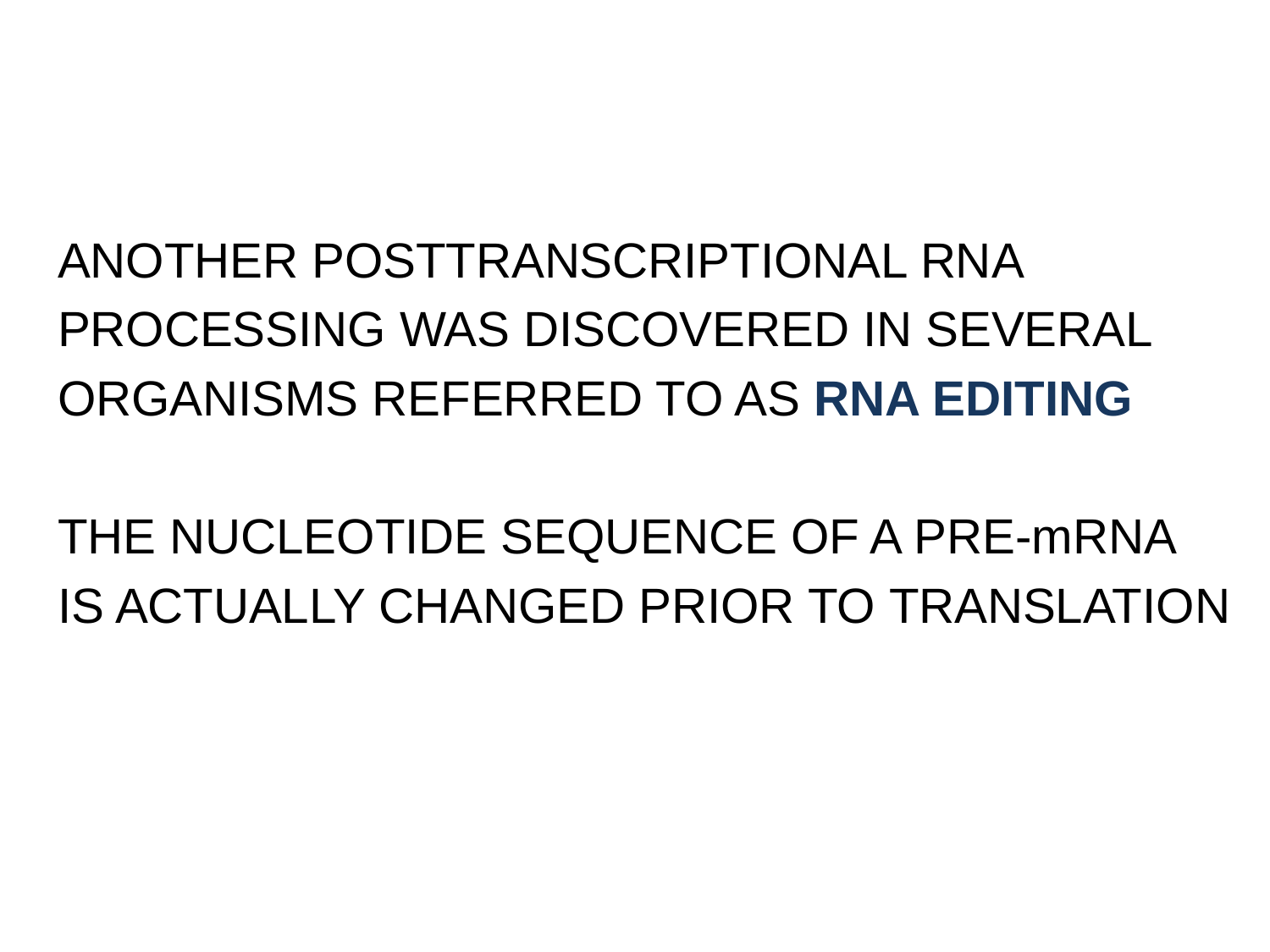

ANOTHER POSTTRANSCRIPTIONAL RNA
PROCESSING WAS DISCOVERED IN SEVERAL
ORGANISMS REFERRED TO AS RNA EDITING

THE NUCLEOTIDE SEQUENCE OF A PRE-mRNA
IS ACTUALLY CHANGED PRIOR TO TRANSLATION